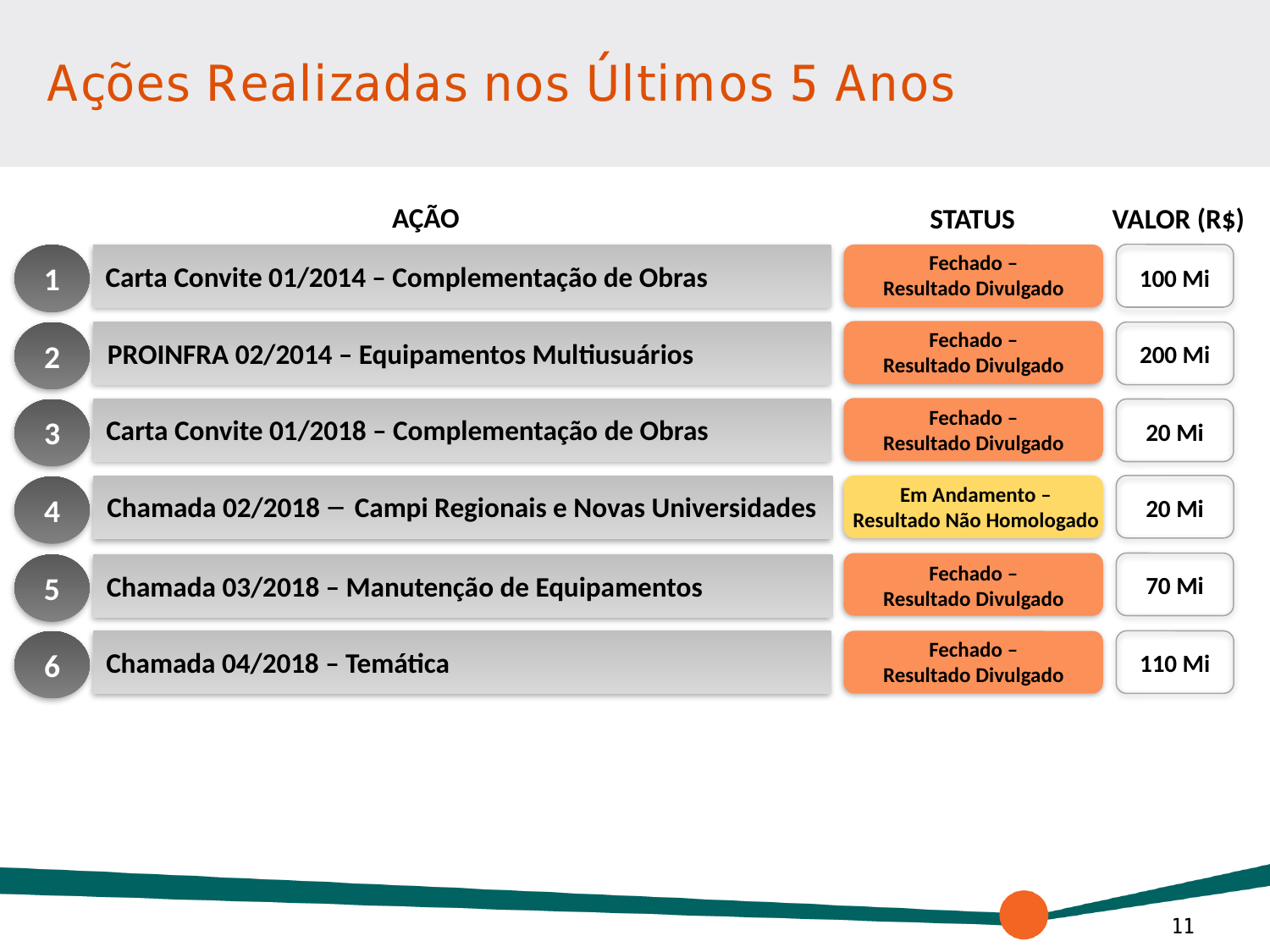

# Ações Realizadas nos Últimos 5 Anos
AÇÃO
STATUS
VALOR (R$)
Fechado –
Resultado Divulgado

Carta Convite 01/2014 – Complementação de Obras
1
100 Mi
Fechado –
Resultado Divulgado

PROINFRA 02/2014 – Equipamentos Multiusuários
2
200 Mi

Fechado –
Resultado Divulgado

Carta Convite 01/2018 – Complementação de Obras
3
20 Mi
Em Andamento –
Resultado Não Homologado

Chamada 02/2018 – Campi Regionais e Novas Universidades
4
20 Mi

Fechado –
Resultado Divulgado

5
Chamada 03/2018 – Manutenção de Equipamentos
70 Mi
Fechado –
Resultado Divulgado

Chamada 04/2018 – Temática
6
110 Mi